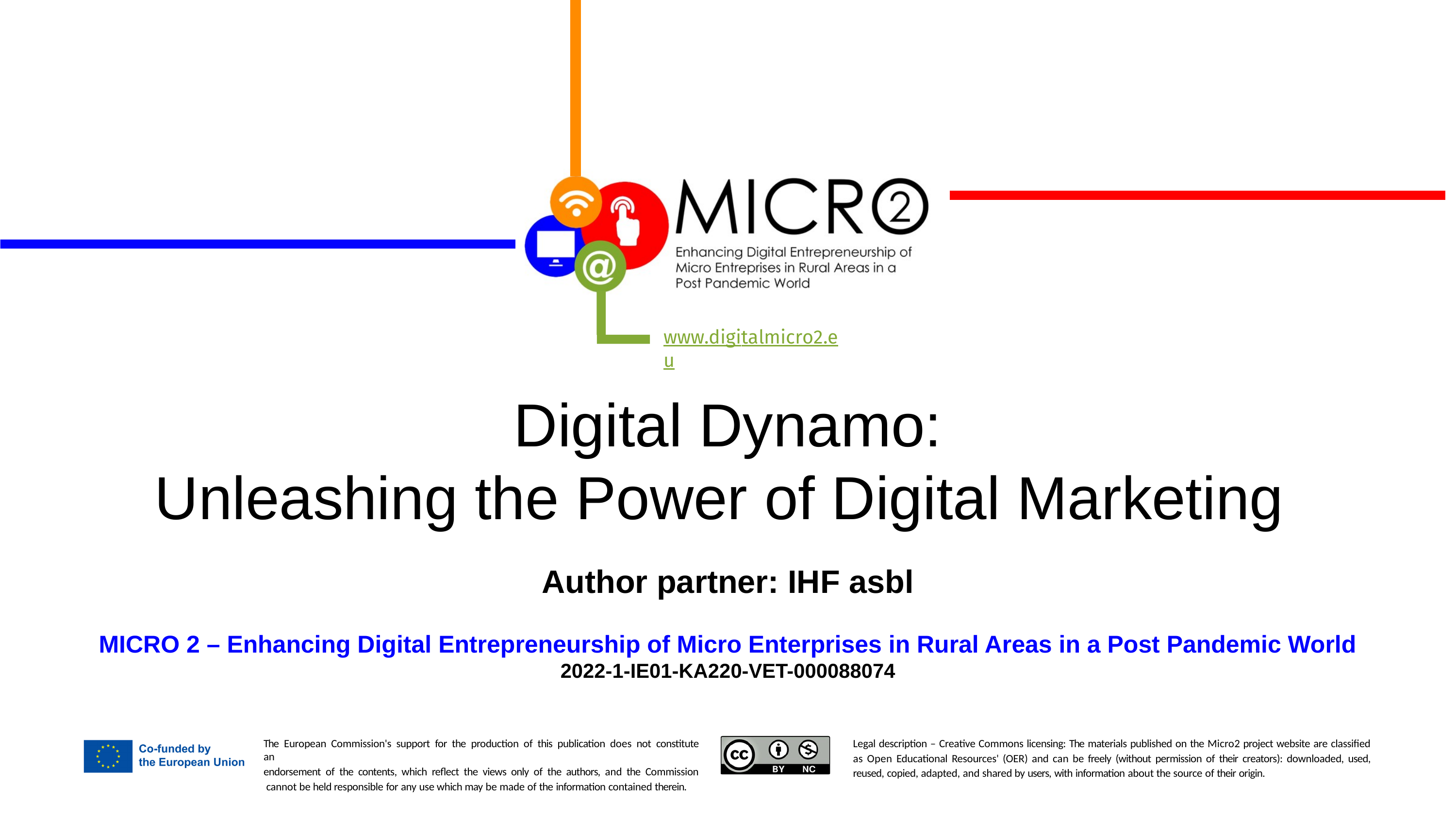

Digital Dynamo:
Unleashing the Power of Digital Marketing

Author partner: IHF asbl

MICRO 2 – Enhancing Digital Entrepreneurship of Micro Enterprises in Rural Areas in a Post Pandemic World
2022-1-IE01-KA220-VET-000088074